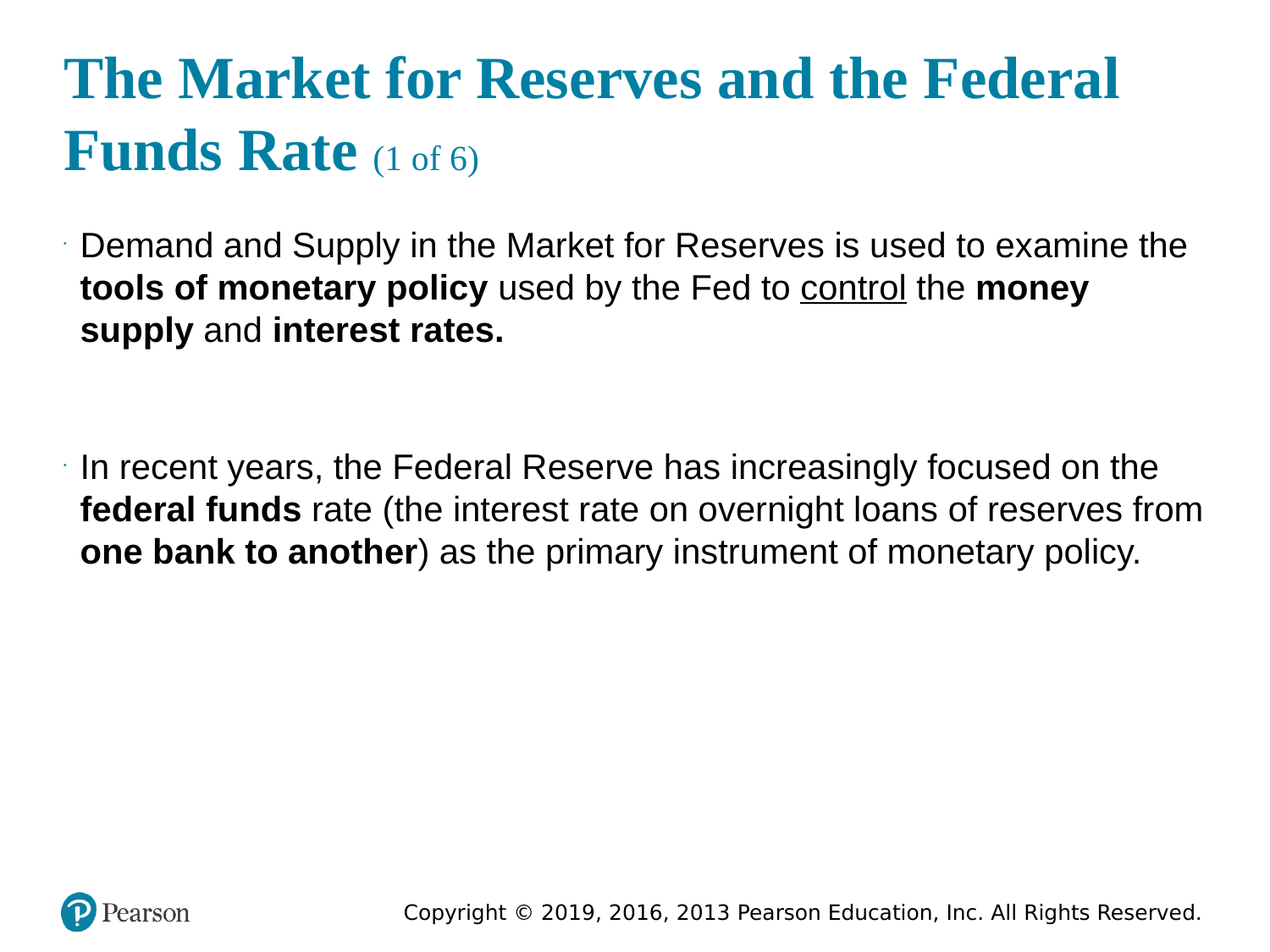

# The Market for Reserves and the Federal Funds Rate (1 of 6)
Demand and Supply in the Market for Reserves is used to examine the tools of monetary policy used by the Fed to control the money supply and interest rates.

In recent years, the Federal Reserve has increasingly focused on the federal funds rate (the interest rate on overnight loans of reserves from one bank to another) as the primary instrument of monetary policy.